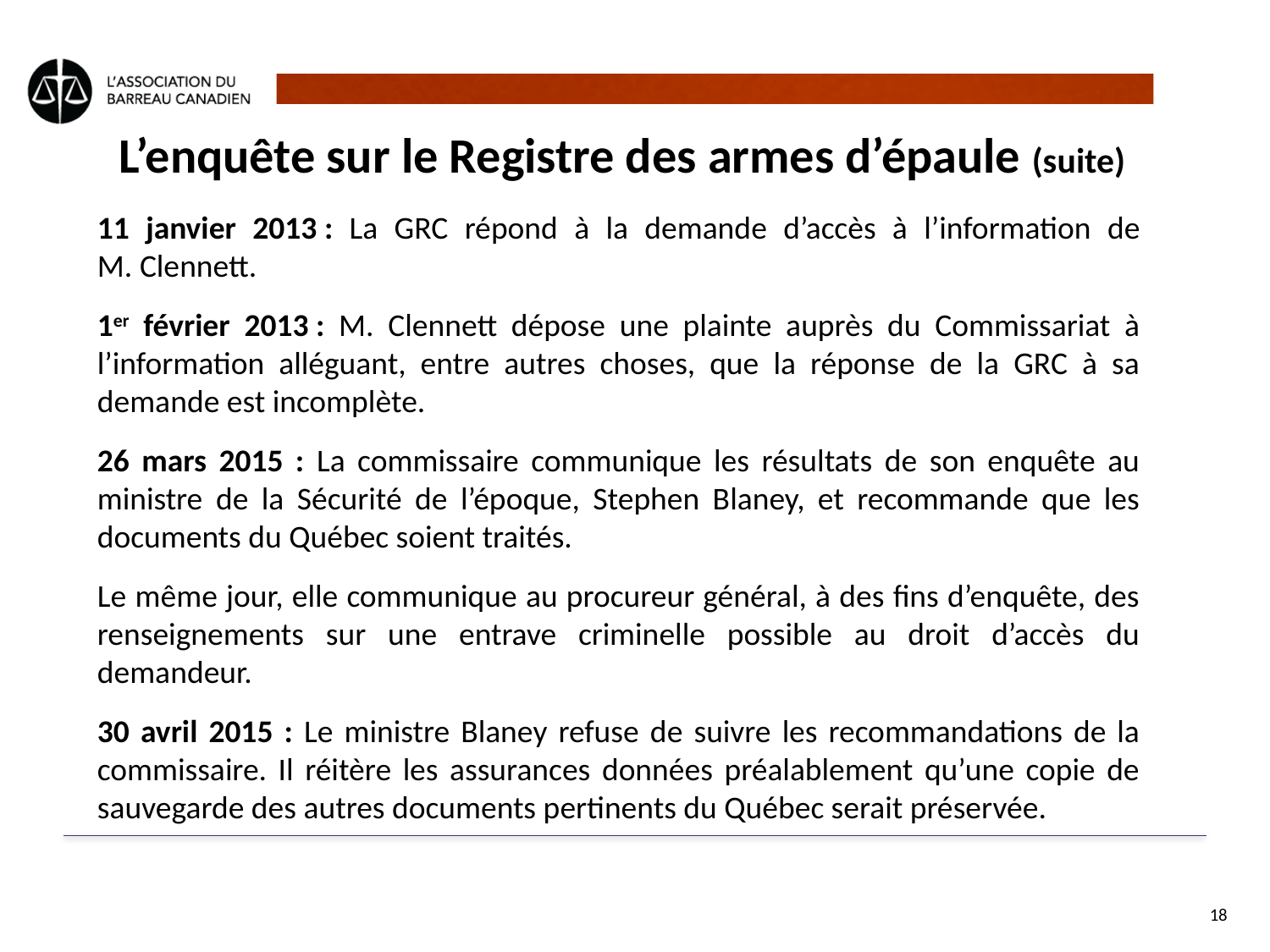

# L’enquête sur le Registre des armes d’épaule (suite)
11 janvier 2013 : La GRC répond à la demande d’accès à l’information de M. Clennett.
1er février 2013 : M. Clennett dépose une plainte auprès du Commissariat à l’information alléguant, entre autres choses, que la réponse de la GRC à sa demande est incomplète.
26 mars 2015 : La commissaire communique les résultats de son enquête au ministre de la Sécurité de l’époque, Stephen Blaney, et recommande que les documents du Québec soient traités.
Le même jour, elle communique au procureur général, à des fins d’enquête, des renseignements sur une entrave criminelle possible au droit d’accès du demandeur.
30 avril 2015 : Le ministre Blaney refuse de suivre les recommandations de la commissaire. Il réitère les assurances données préalablement qu’une copie de sauvegarde des autres documents pertinents du Québec serait préservée.

18